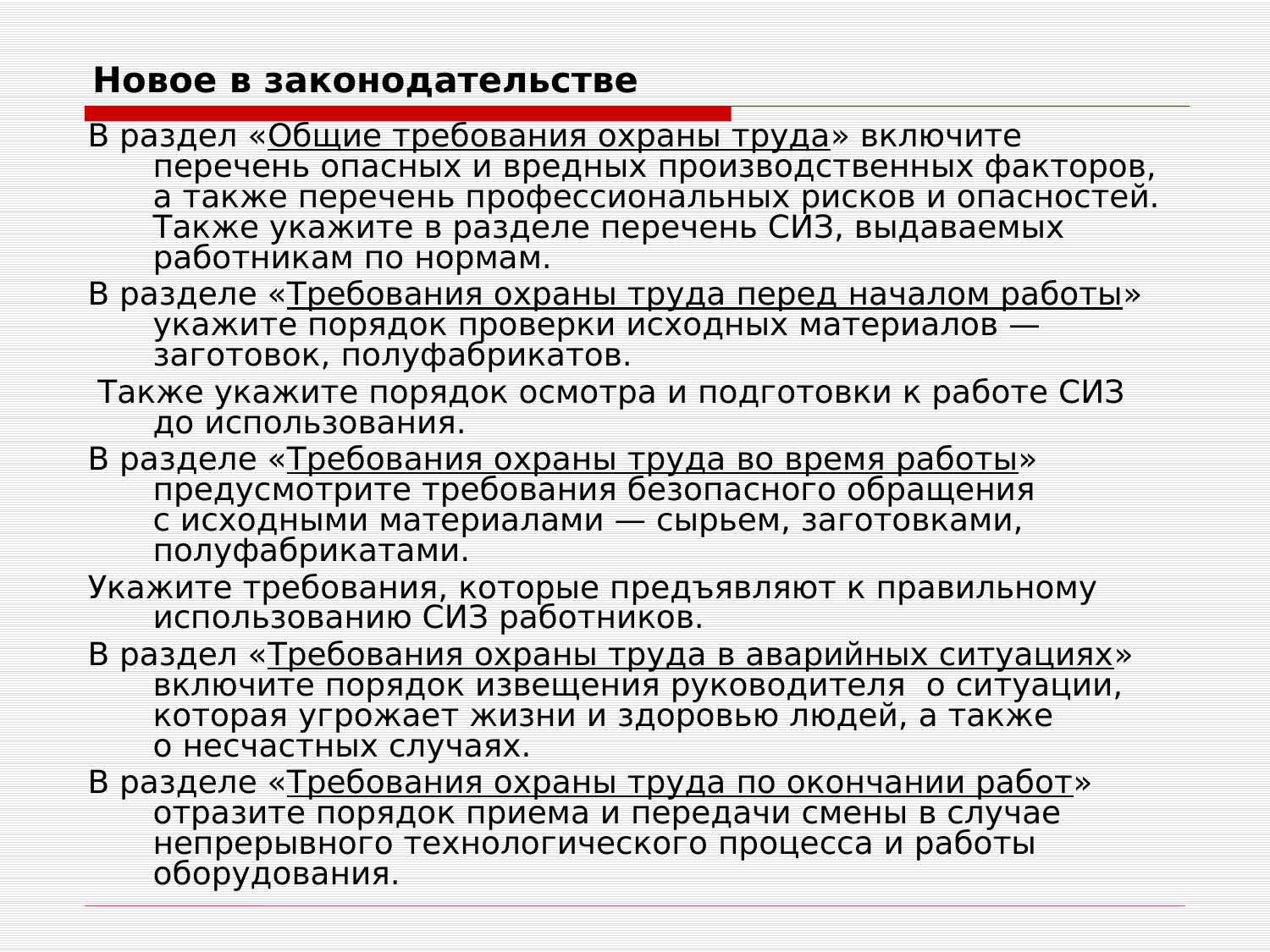

# Новое в законодательстве
В раздел «Общие требования охраны труда» включите перечень опасных и вредных производственных факторов, а также перечень профессиональных рисков и опасностей. Также укажите в разделе перечень СИЗ, выдаваемых работникам по нормам.
В разделе «Требования охраны труда перед началом работы» укажите порядок проверки исходных материалов — заготовок, полуфабрикатов.
 Также укажите порядок осмотра и подготовки к работе СИЗ до использования.
В разделе «Требования охраны труда во время работы» предусмотрите требования безопасного обращения с исходными материалами — сырьем, заготовками, полуфабрикатами.
Укажите требования, которые предъявляют к правильному использованию СИЗ работников.
В раздел «Требования охраны труда в аварийных ситуациях» включите порядок извещения руководителя  о ситуации, которая угрожает жизни и здоровью людей, а также о несчастных случаях.
В разделе «Требования охраны труда по окончании работ» отразите порядок приема и передачи смены в случае непрерывного технологического процесса и работы оборудования.